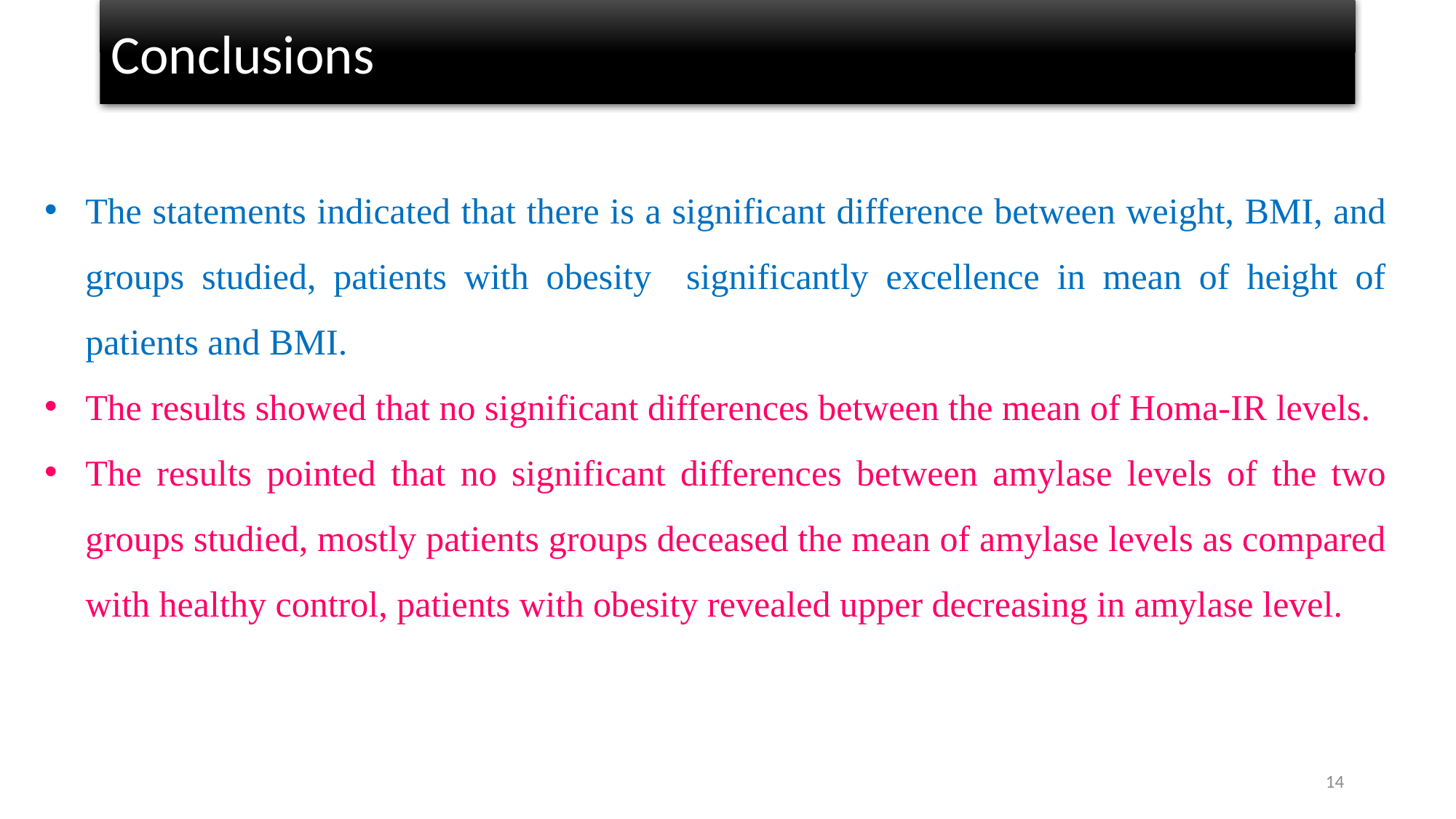

# Conclusions
The statements indicated that there is a significant difference between weight, BMI, and groups studied, patients with obesity  significantly excellence in mean of height of patients and BMI.
The results showed that no significant differences between the mean of Homa-IR levels.
The results pointed that no significant differences between amylase levels of the two groups studied, mostly patients groups deceased the mean of amylase levels as compared with healthy control, patients with obesity revealed upper decreasing in amylase level.

14